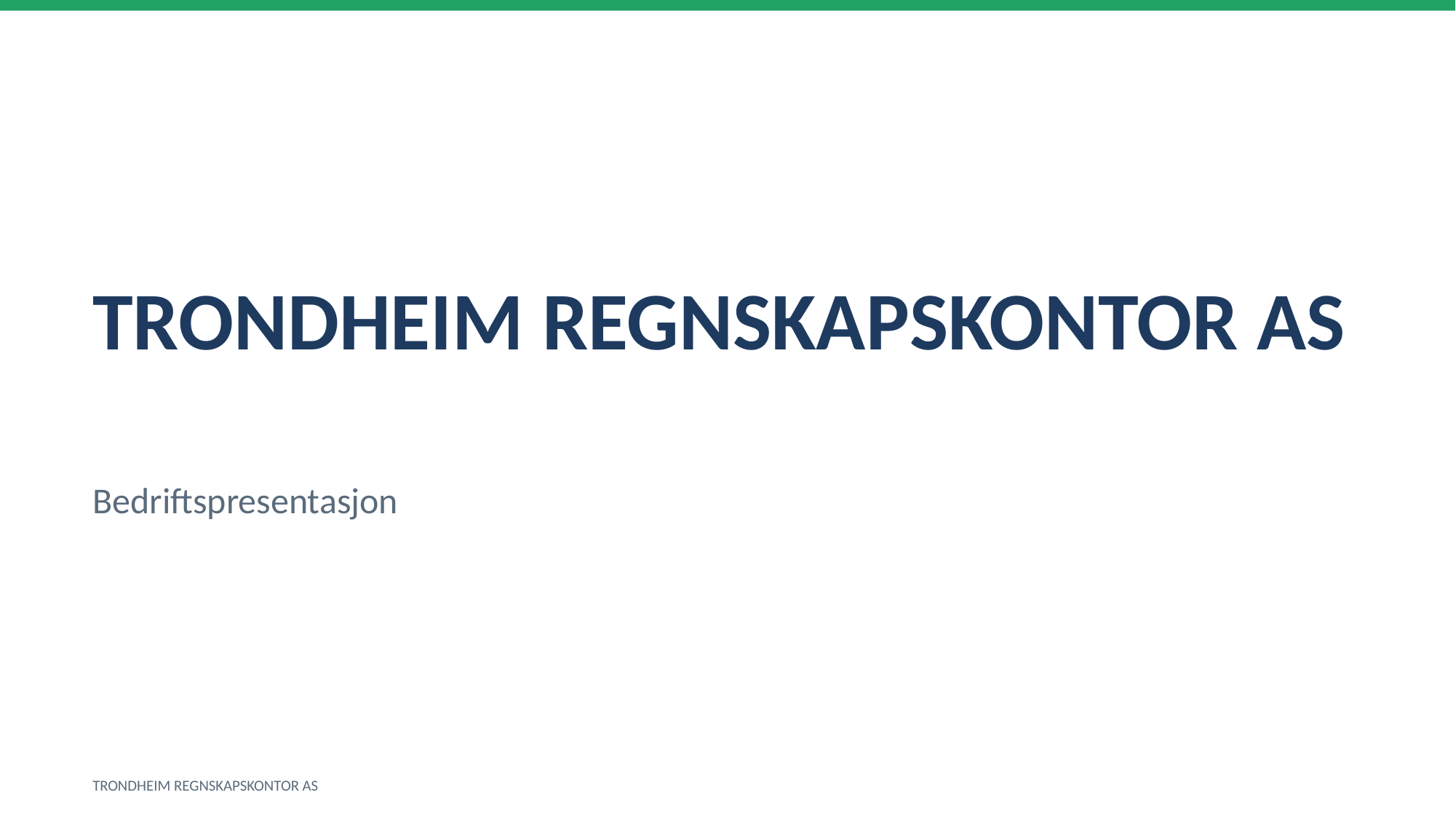

TRONDHEIM REGNSKAPSKONTOR AS
Bedriftspresentasjon
TRONDHEIM REGNSKAPSKONTOR AS